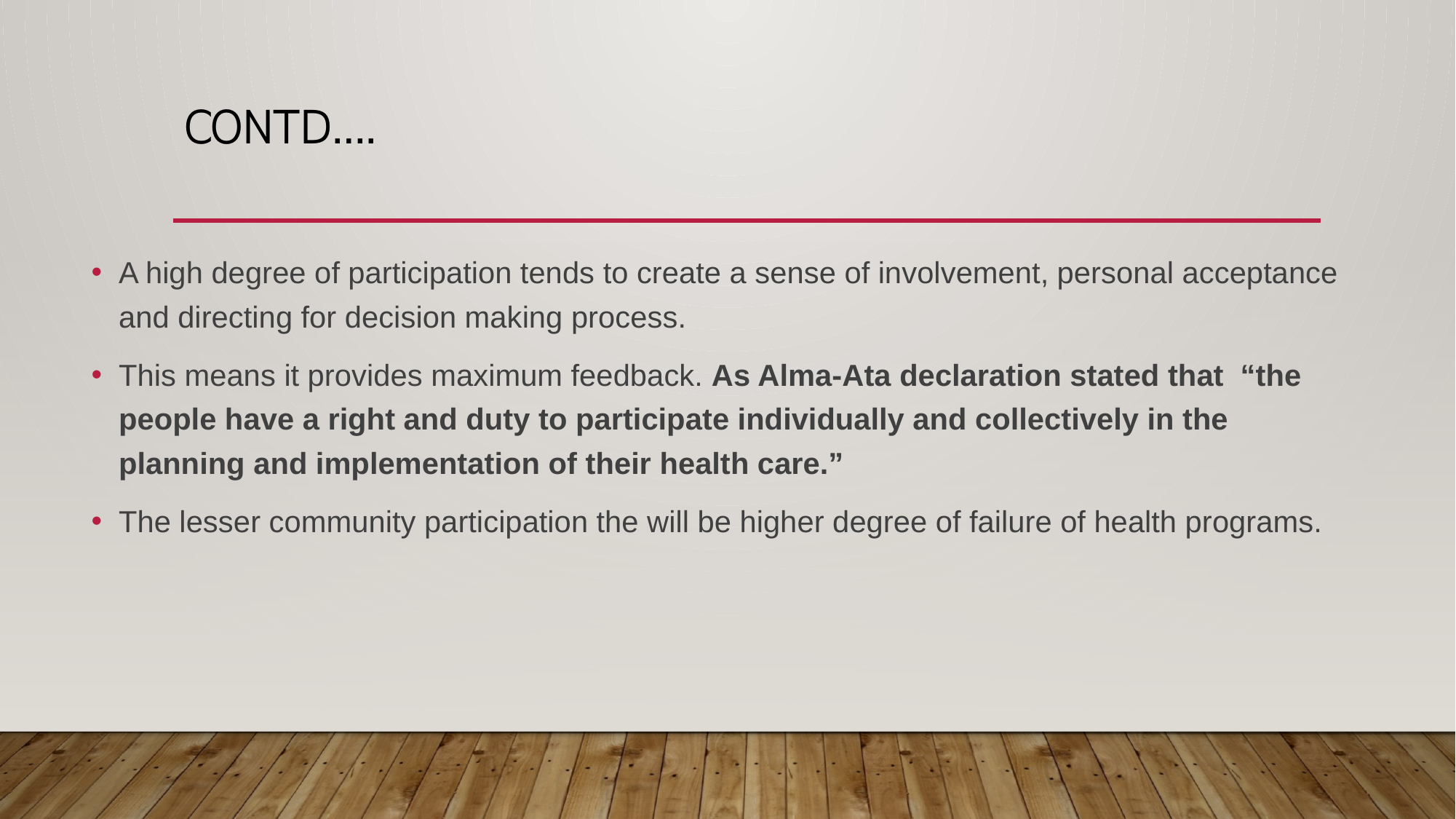

# Contd….
A high degree of participation tends to create a sense of involvement, personal acceptance and directing for decision making process.
This means it provides maximum feedback. As Alma-Ata declaration stated that  “the people have a right and duty to participate individually and collectively in the planning and implementation of their health care.”
The lesser community participation the will be higher degree of failure of health programs.